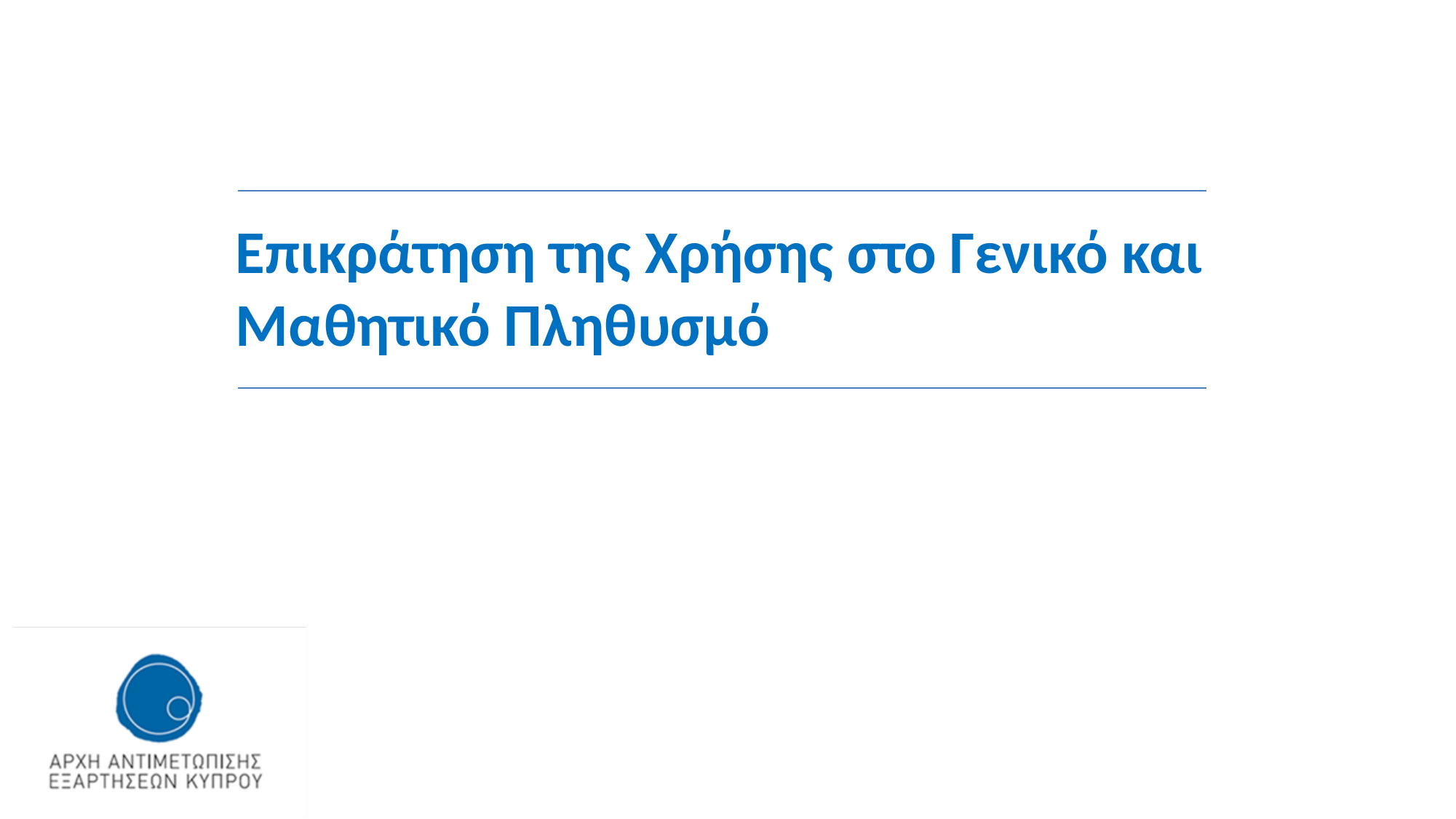

Επικράτηση της Χρήσης στο Γενικό και Μαθητικό Πληθυσμό